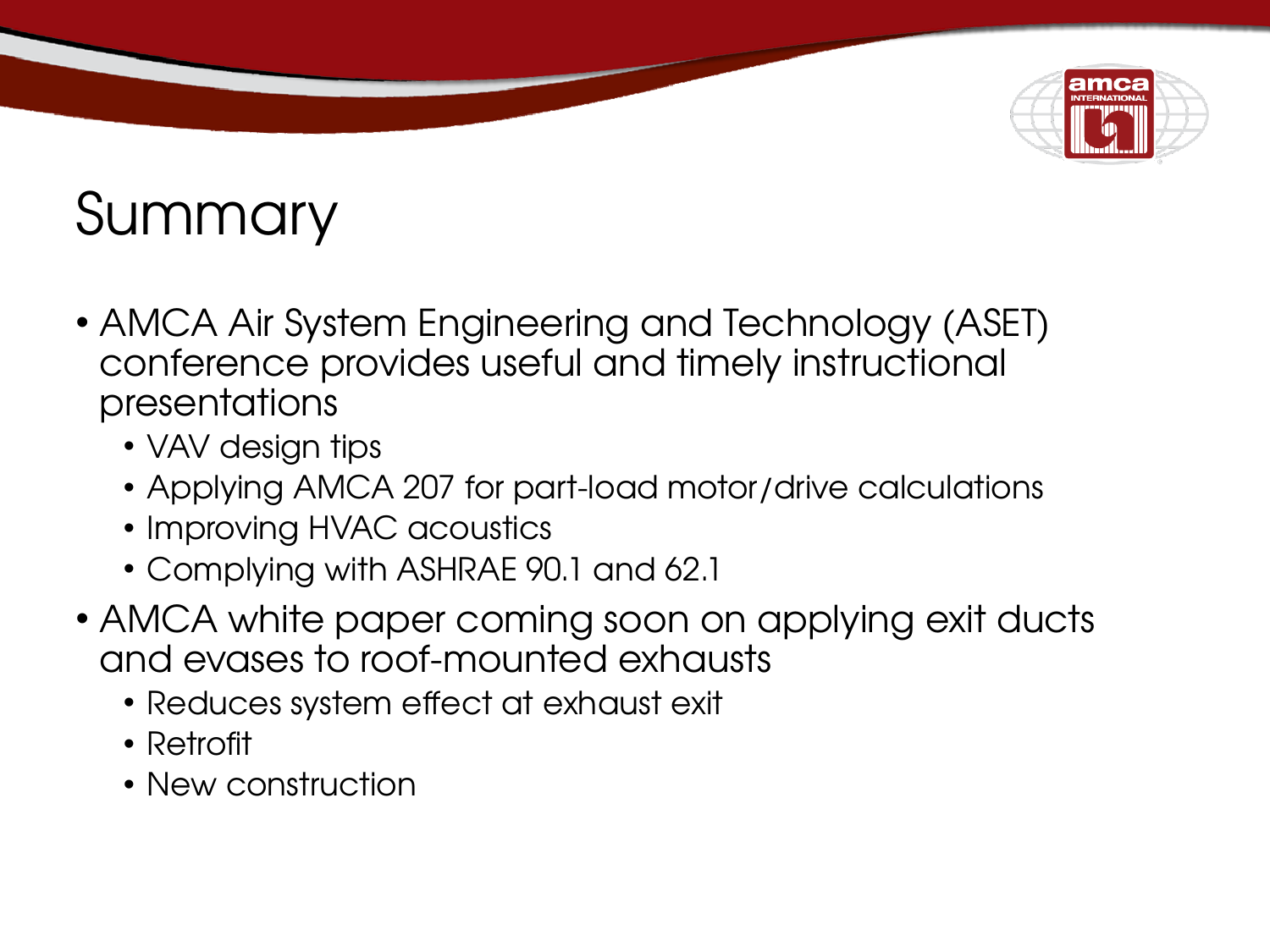

# Summary
AMCA Air System Engineering and Technology (ASET) conference provides useful and timely instructional presentations
VAV design tips
Applying AMCA 207 for part-load motor/drive calculations
Improving HVAC acoustics
Complying with ASHRAE 90.1 and 62.1
AMCA white paper coming soon on applying exit ducts and evases to roof-mounted exhausts
Reduces system effect at exhaust exit
Retrofit
New construction